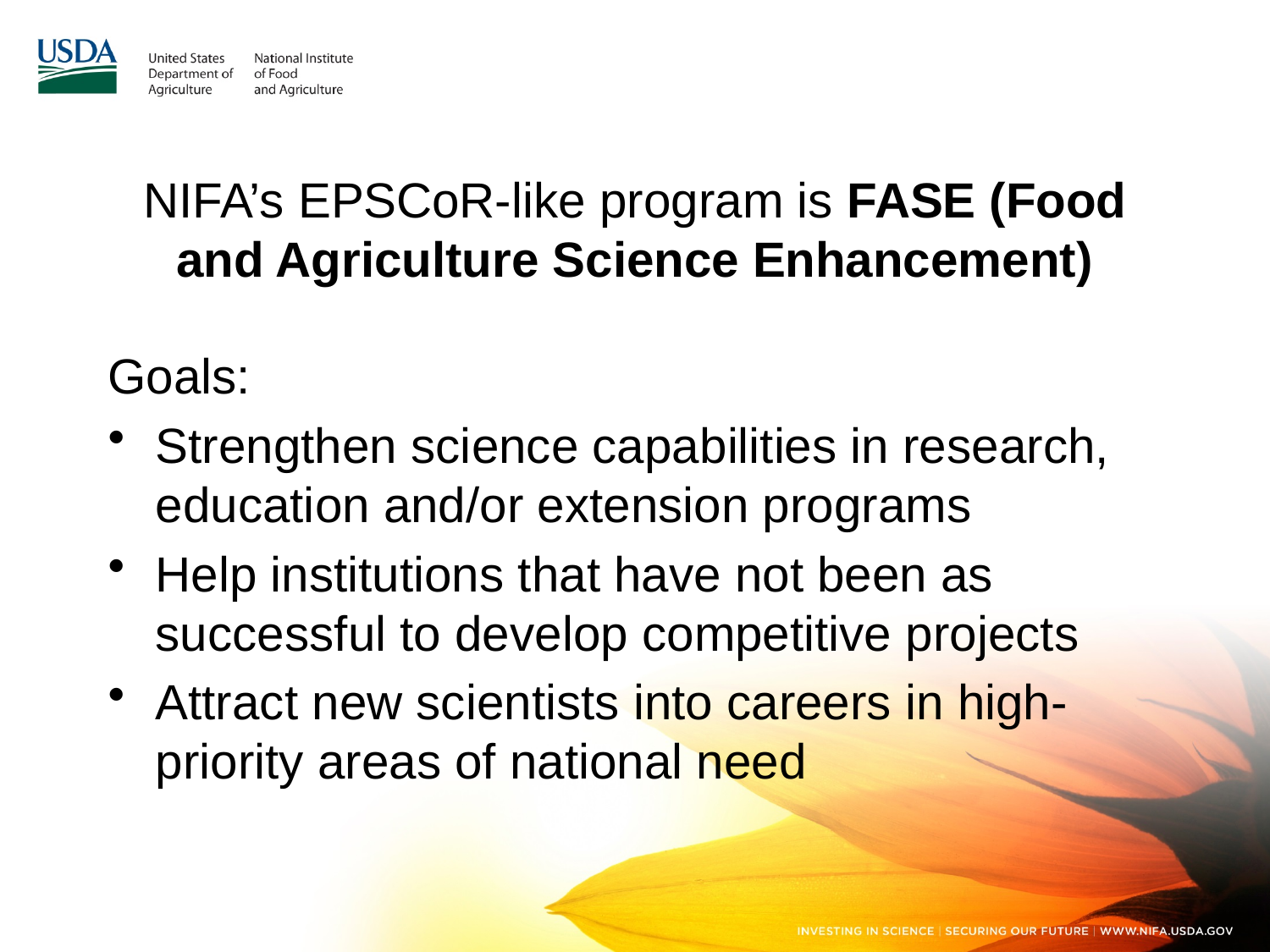

# NIFA’s EPSCoR-like program is FASE (Food and Agriculture Science Enhancement)
Goals:
Strengthen science capabilities in research, education and/or extension programs
Help institutions that have not been as successful to develop competitive projects
Attract new scientists into careers in high-priority areas of national need